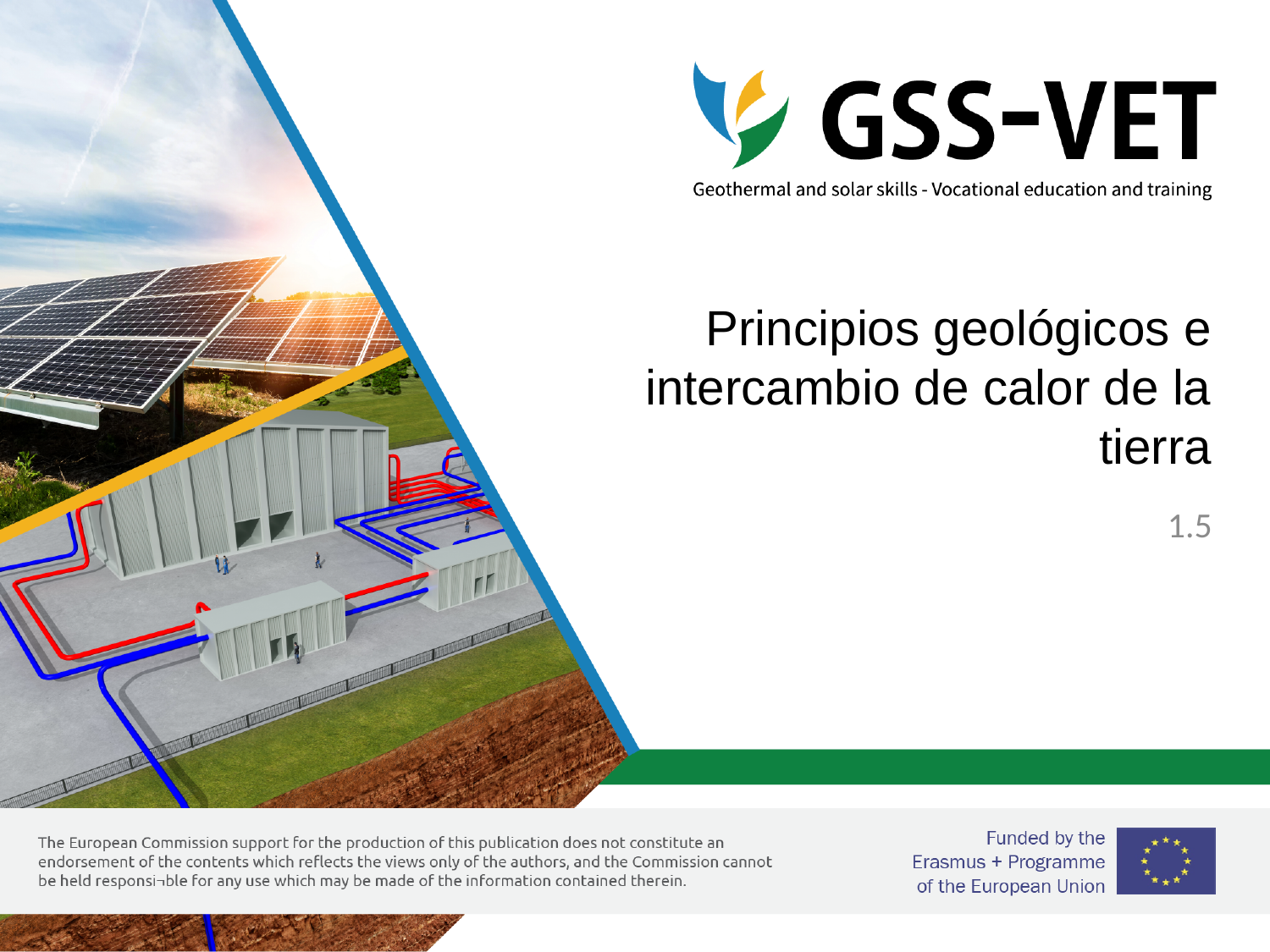

# Principios geológicos e intercambio de calor de la tierra
1.5